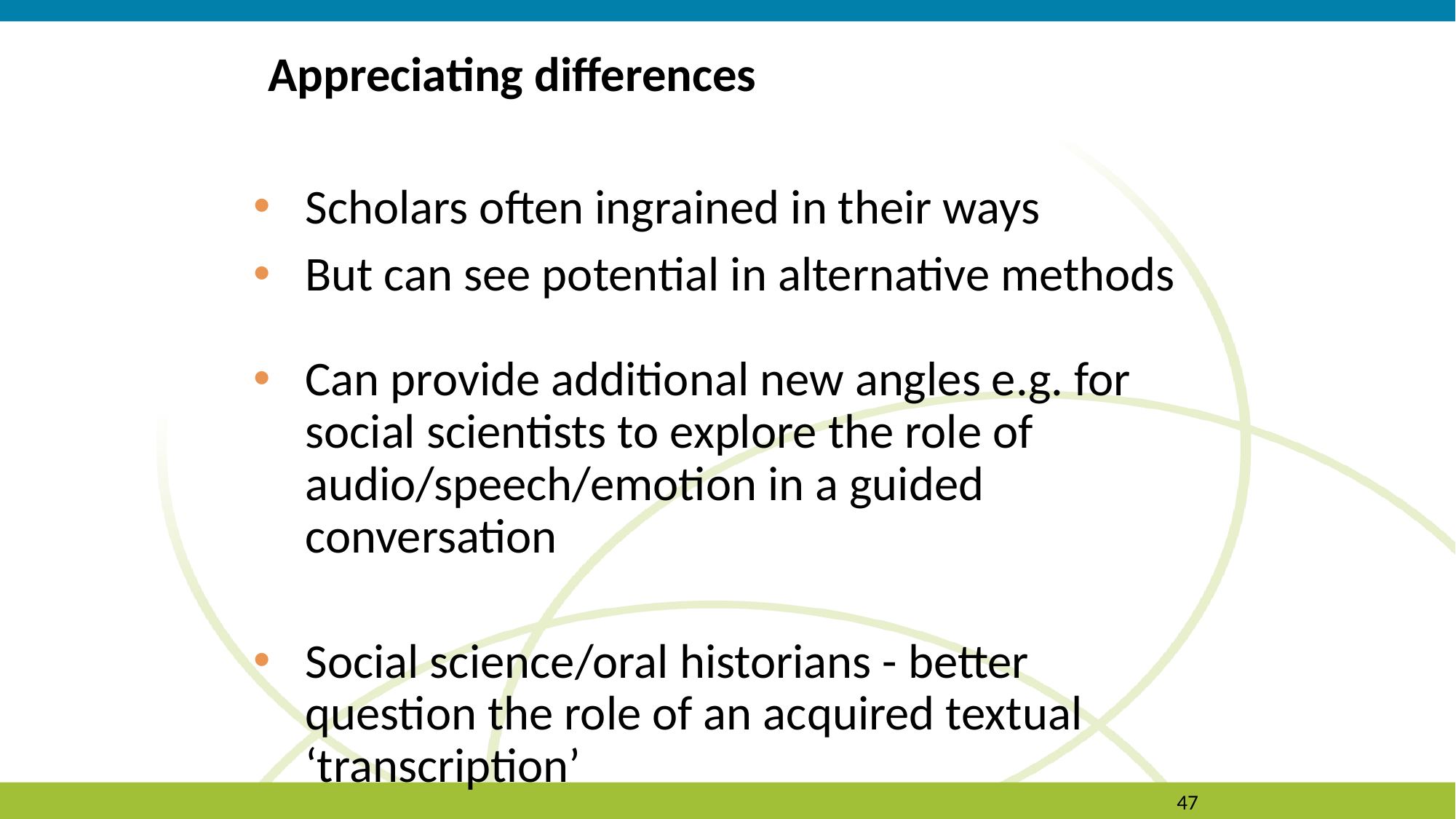

# Appreciating differences
Scholars often ingrained in their ways
But can see potential in alternative methods

Can provide additional new angles e.g. for social scientists to explore the role of audio/speech/emotion in a guided conversation

Social science/oral historians - better question the role of an acquired textual ‘transcription’
47